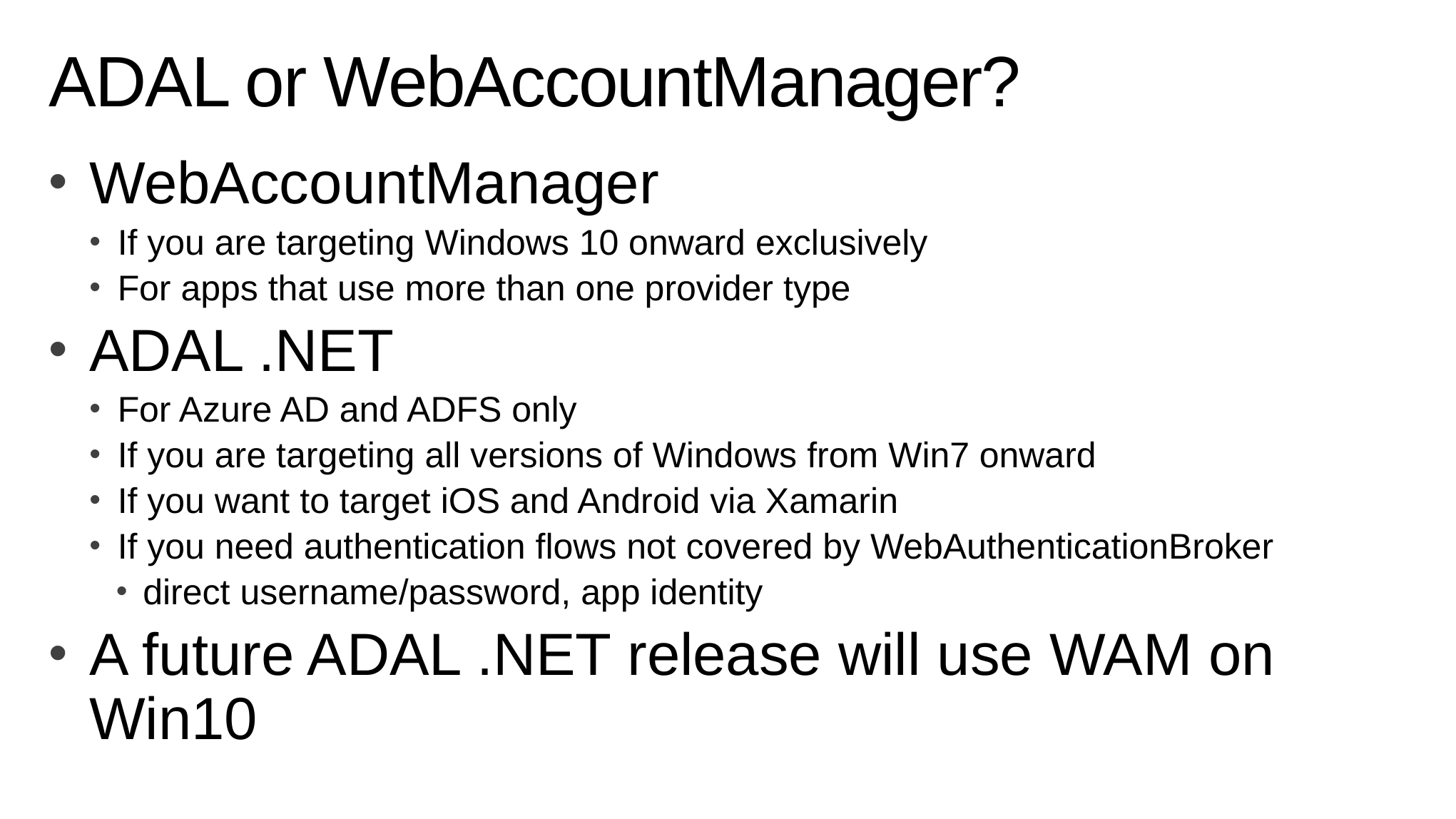

# ADAL or WebAccountManager?
WebAccountManager
If you are targeting Windows 10 onward exclusively
For apps that use more than one provider type
ADAL .NET
For Azure AD and ADFS only
If you are targeting all versions of Windows from Win7 onward
If you want to target iOS and Android via Xamarin
If you need authentication flows not covered by WebAuthenticationBroker
direct username/password, app identity
A future ADAL .NET release will use WAM on Win10